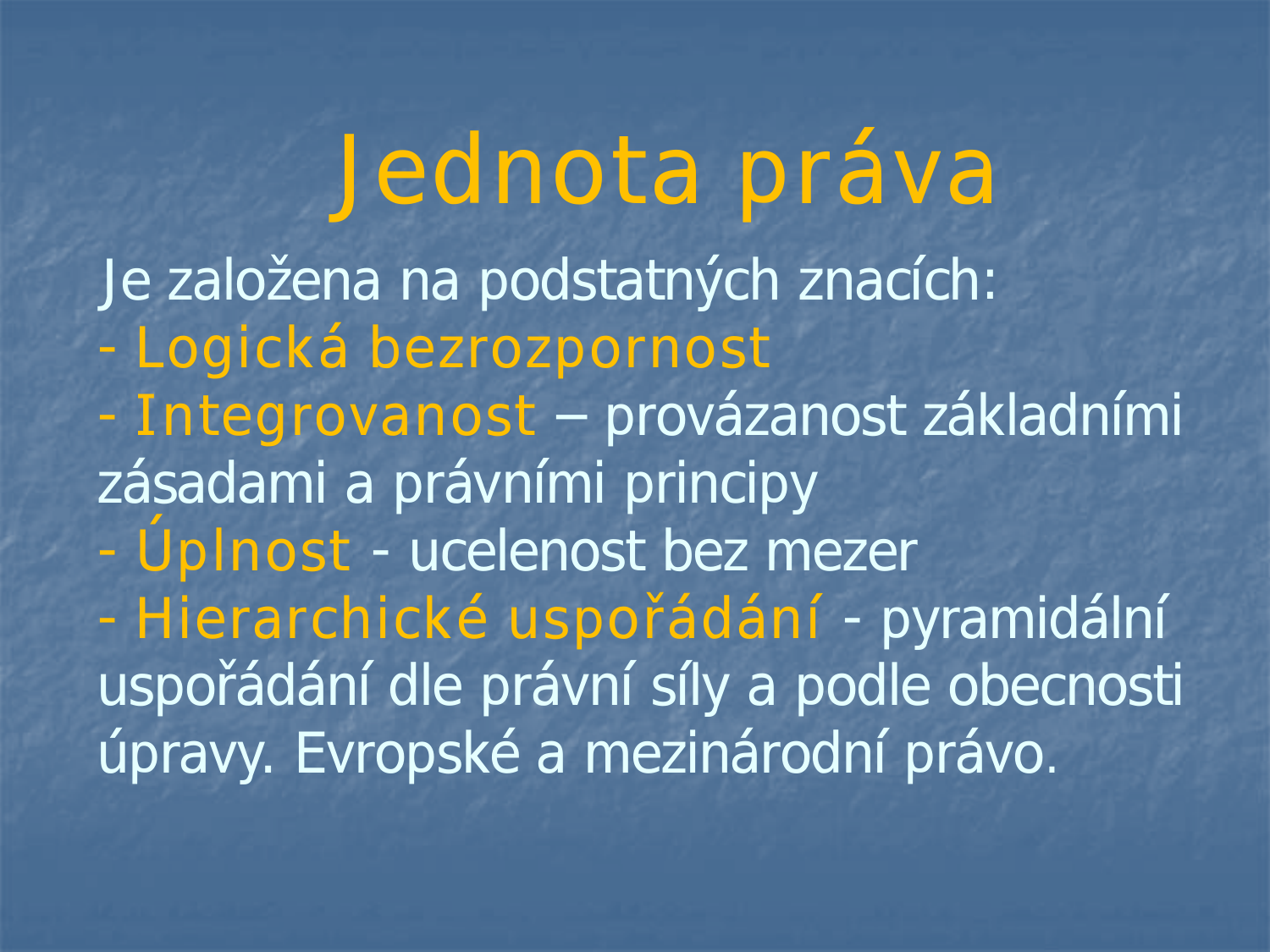

# Jednota práva Je založena na podstatných znacích: - Logická bezrozpornost - Integrovanost – provázanost základními zásadami a právními principy - Úplnost - ucelenost bez mezer - Hierarchické uspořádání - pyramidální uspořádání dle právní síly a podle obecnosti úpravy. Evropské a mezinárodní právo.